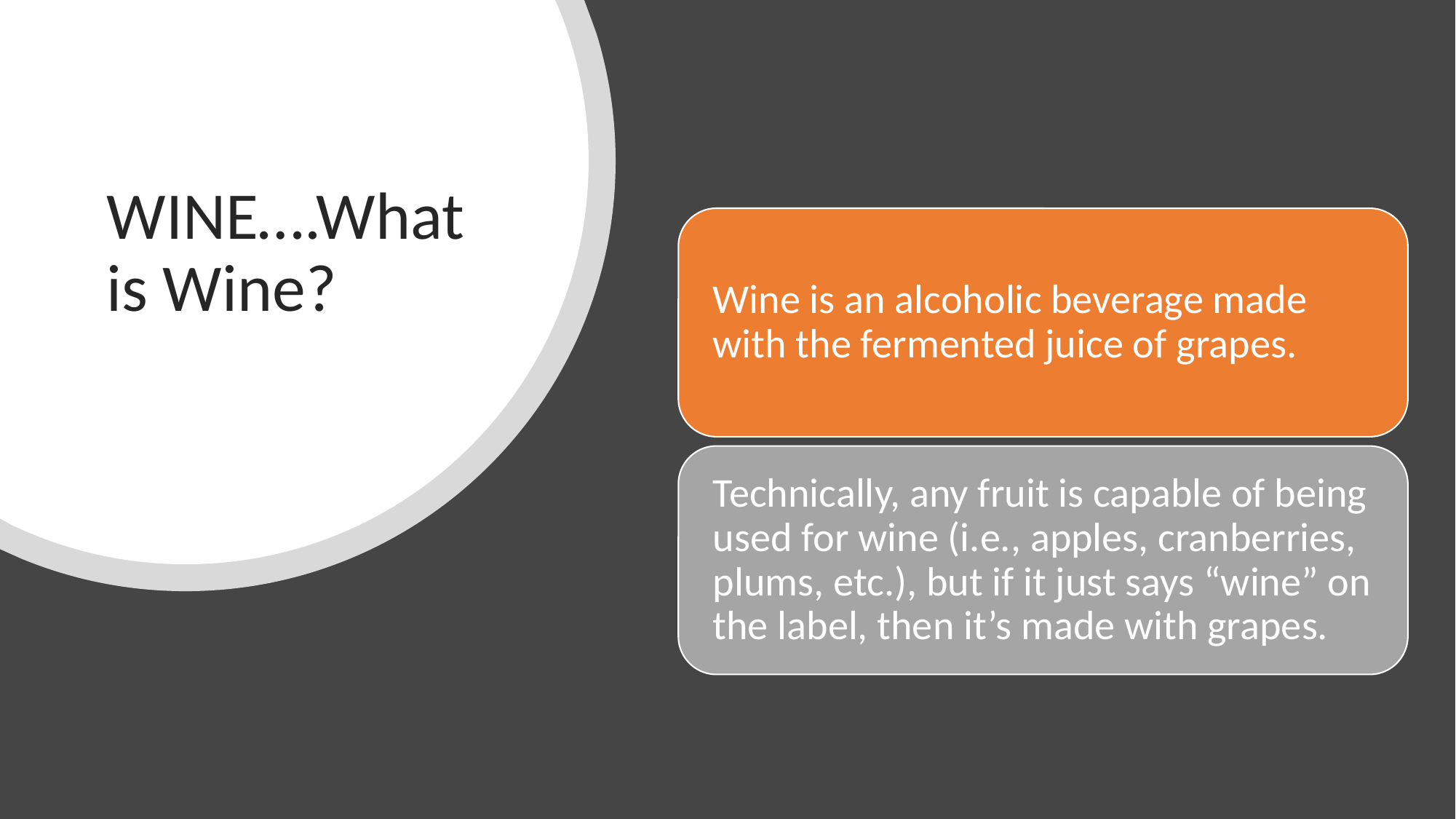

# WINE….What is Wine?
Wine is an alcoholic beverage made with the fermented juice of grapes.
Technically, any fruit is capable of being used for wine (i.e., apples, cranberries, plums, etc.), but if it just says “wine” on the label, then it’s made with grapes.